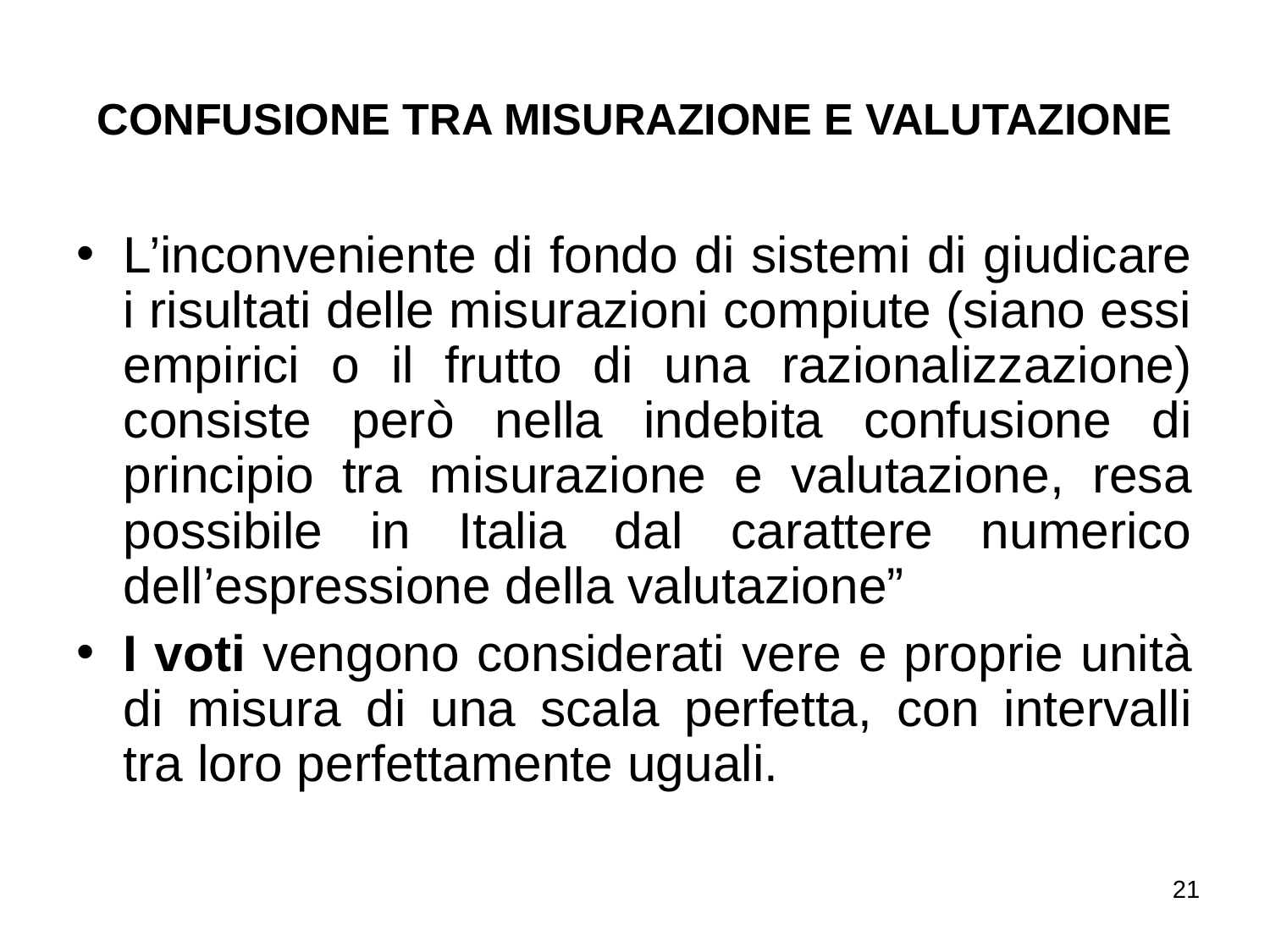

CONFUSIONE TRA MISURAZIONE E VALUTAZIONE
L’inconveniente di fondo di sistemi di giudicare i risultati delle misurazioni compiute (siano essi empirici o il frutto di una razionalizzazione) consiste però nella indebita confusione di principio tra misurazione e valutazione, resa possibile in Italia dal carattere numerico dell’espressione della valutazione”
I voti vengono considerati vere e proprie unità di misura di una scala perfetta, con intervalli tra loro perfettamente uguali.
21